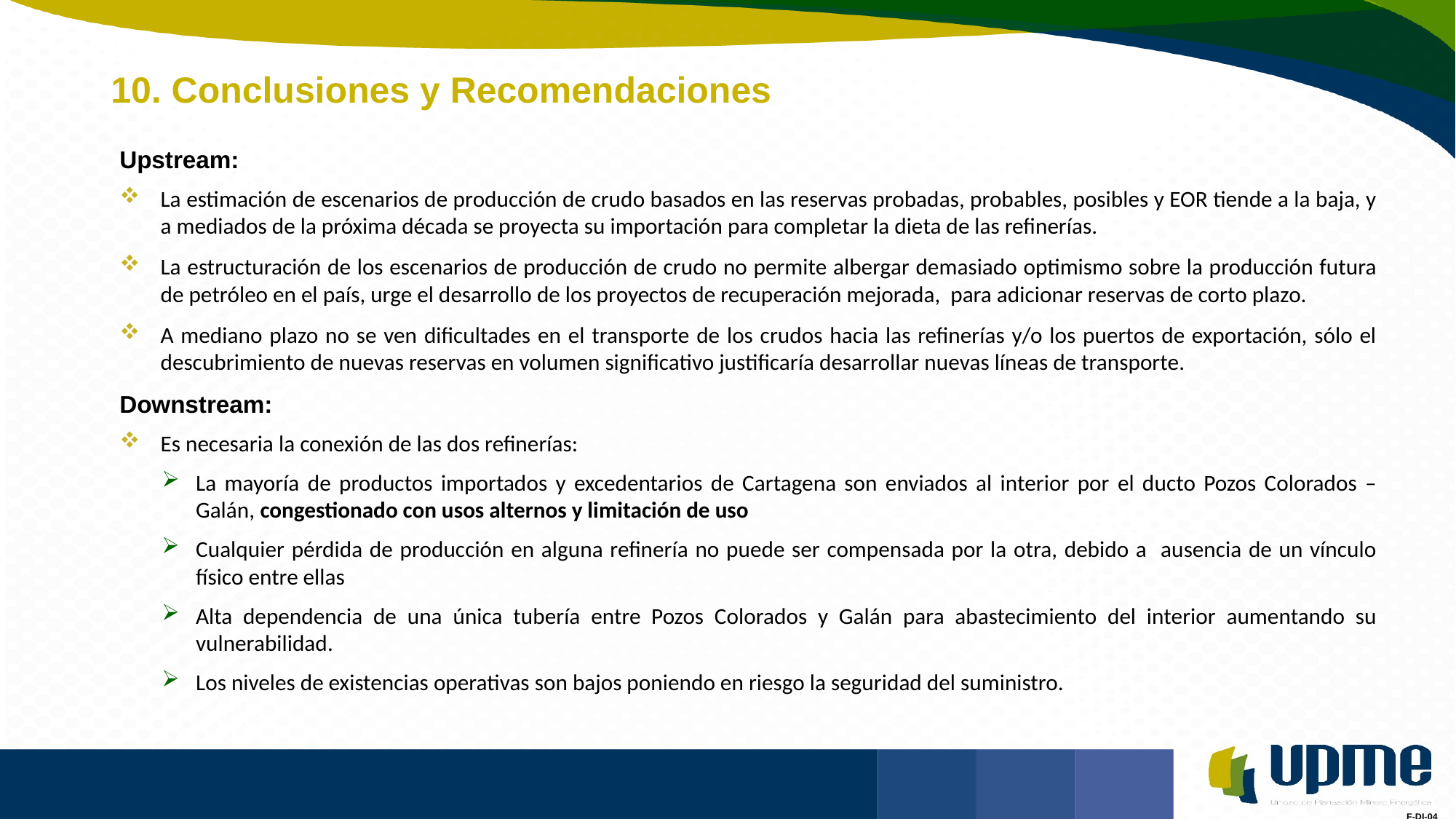

# 10. Conclusiones y Recomendaciones
Upstream:
La estimación de escenarios de producción de crudo basados en las reservas probadas, probables, posibles y EOR tiende a la baja, y a mediados de la próxima década se proyecta su importación para completar la dieta de las refinerías.
La estructuración de los escenarios de producción de crudo no permite albergar demasiado optimismo sobre la producción futura de petróleo en el país, urge el desarrollo de los proyectos de recuperación mejorada,  para adicionar reservas de corto plazo.
A mediano plazo no se ven dificultades en el transporte de los crudos hacia las refinerías y/o los puertos de exportación, sólo el descubrimiento de nuevas reservas en volumen significativo justificaría desarrollar nuevas líneas de transporte.
Downstream:
Es necesaria la conexión de las dos refinerías:
La mayoría de productos importados y excedentarios de Cartagena son enviados al interior por el ducto Pozos Colorados – Galán, congestionado con usos alternos y limitación de uso
Cualquier pérdida de producción en alguna refinería no puede ser compensada por la otra, debido a  ausencia de un vínculo físico entre ellas
Alta dependencia de una única tubería entre Pozos Colorados y Galán para abastecimiento del interior aumentando su vulnerabilidad.
Los niveles de existencias operativas son bajos poniendo en riesgo la seguridad del suministro.